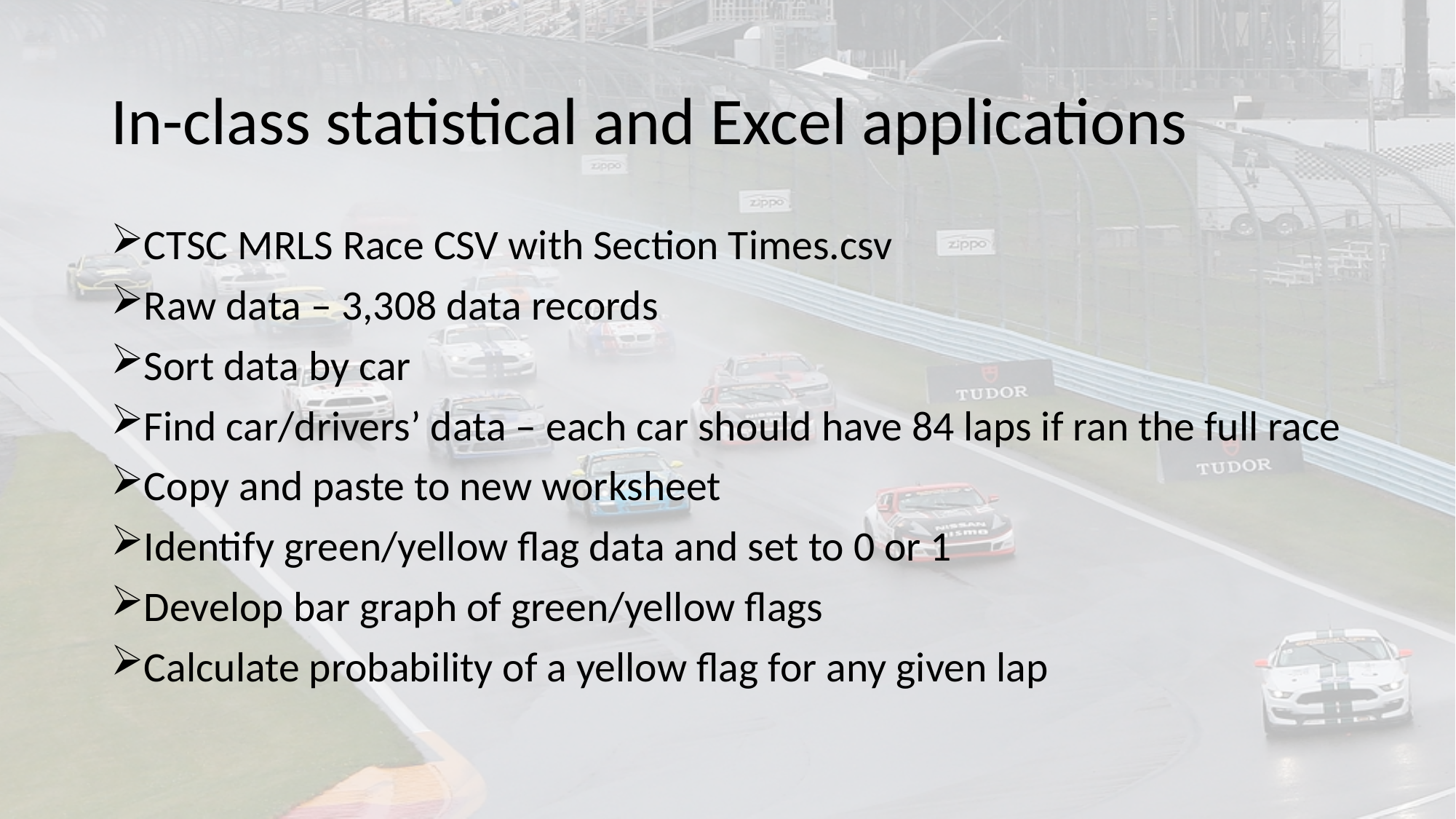

# In-class statistical and Excel applications
CTSC MRLS Race CSV with Section Times.csv
Raw data – 3,308 data records
Sort data by car
Find car/drivers’ data – each car should have 84 laps if ran the full race
Copy and paste to new worksheet
Identify green/yellow flag data and set to 0 or 1
Develop bar graph of green/yellow flags
Calculate probability of a yellow flag for any given lap